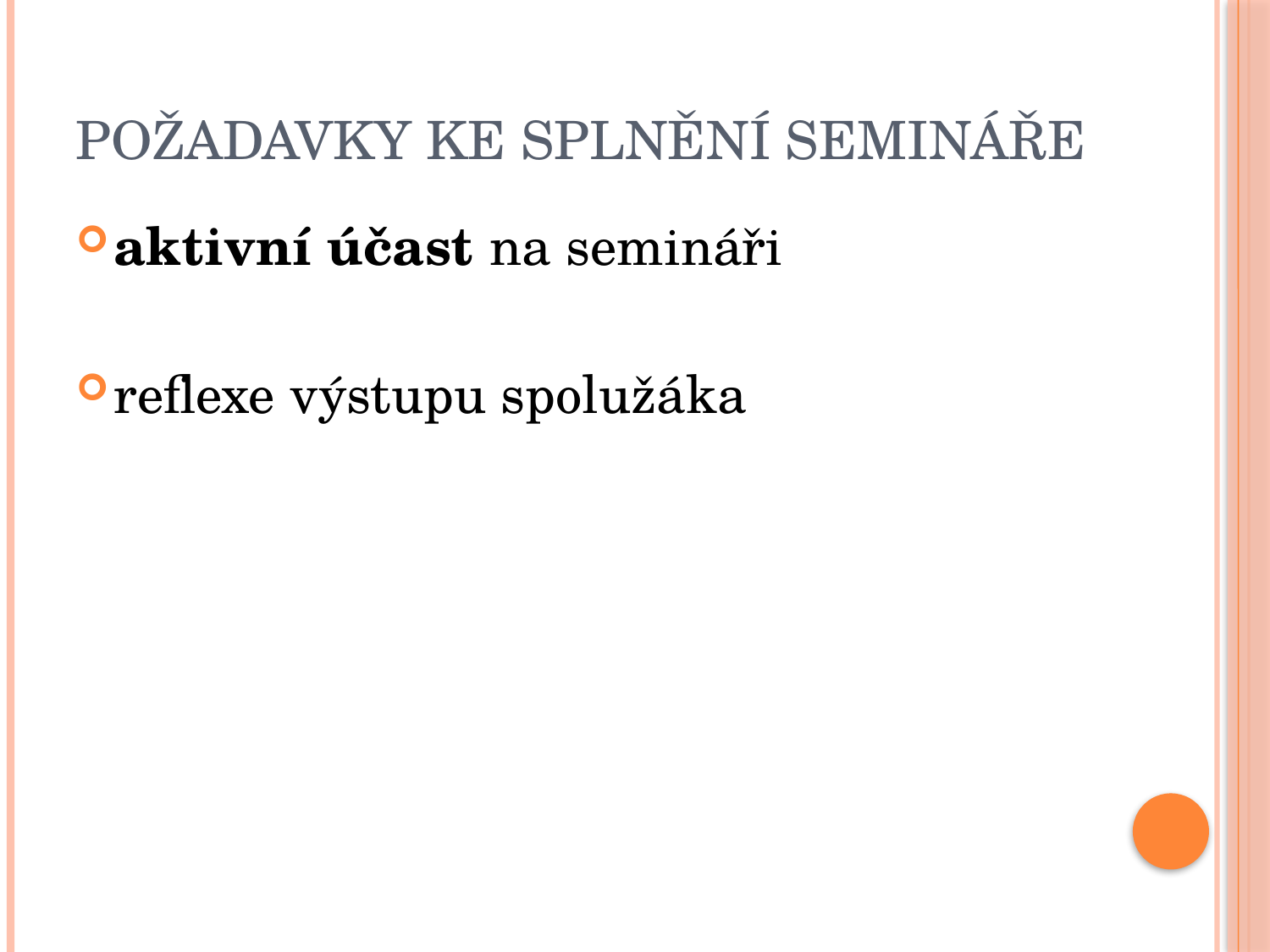

# POŽADAVKY KE SPLNĚNÍ SEMINÁŘE
aktivní účast na semináři

reflexe výstupu spolužáka